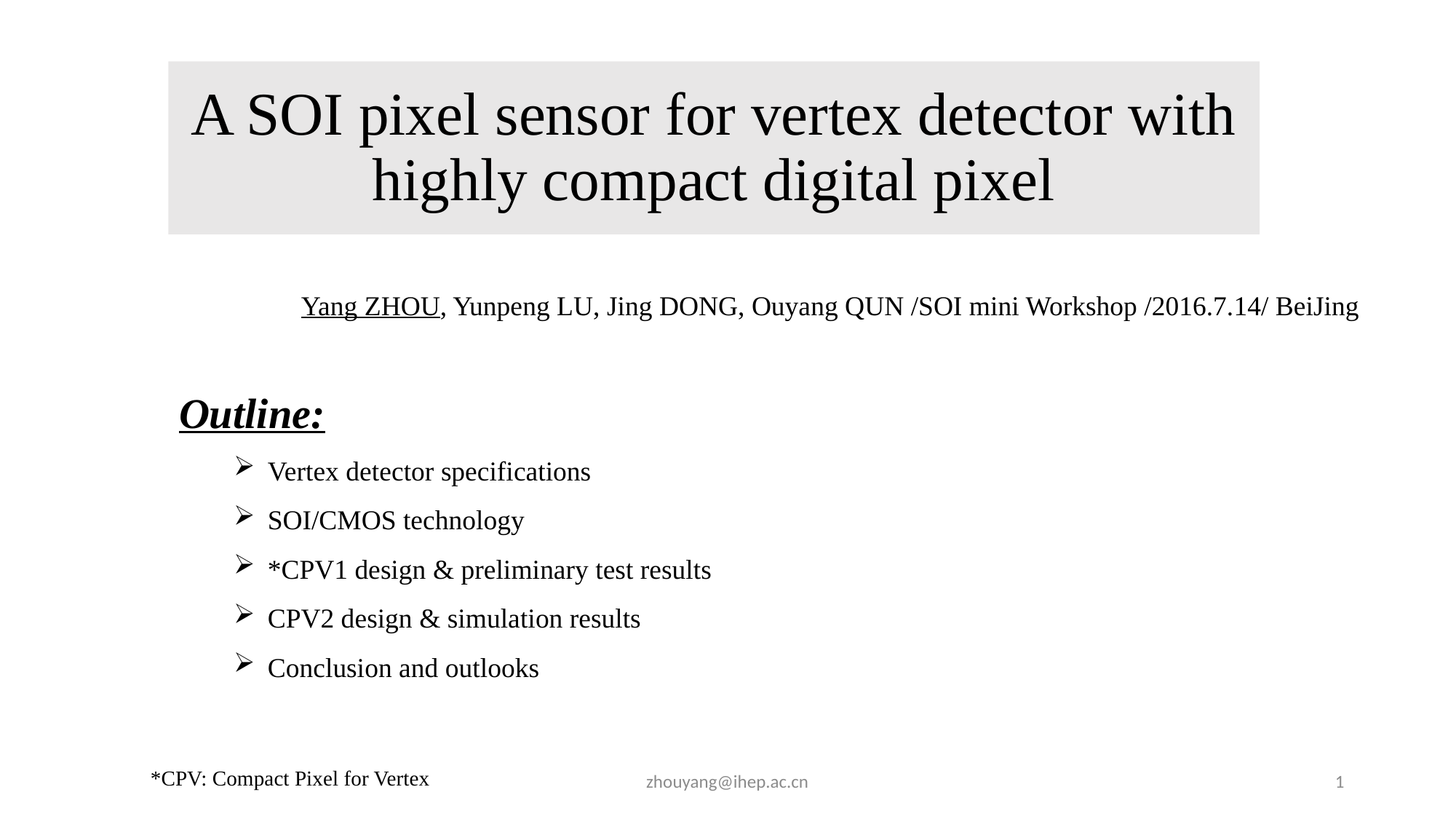

# A SOI pixel sensor for vertex detector with highly compact digital pixel
Yang ZHOU, Yunpeng LU, Jing DONG, Ouyang QUN /SOI mini Workshop /2016.7.14/ BeiJing
Outline:
Vertex detector specifications
SOI/CMOS technology
*CPV1 design & preliminary test results
CPV2 design & simulation results
Conclusion and outlooks
*CPV: Compact Pixel for Vertex
zhouyang@ihep.ac.cn
1